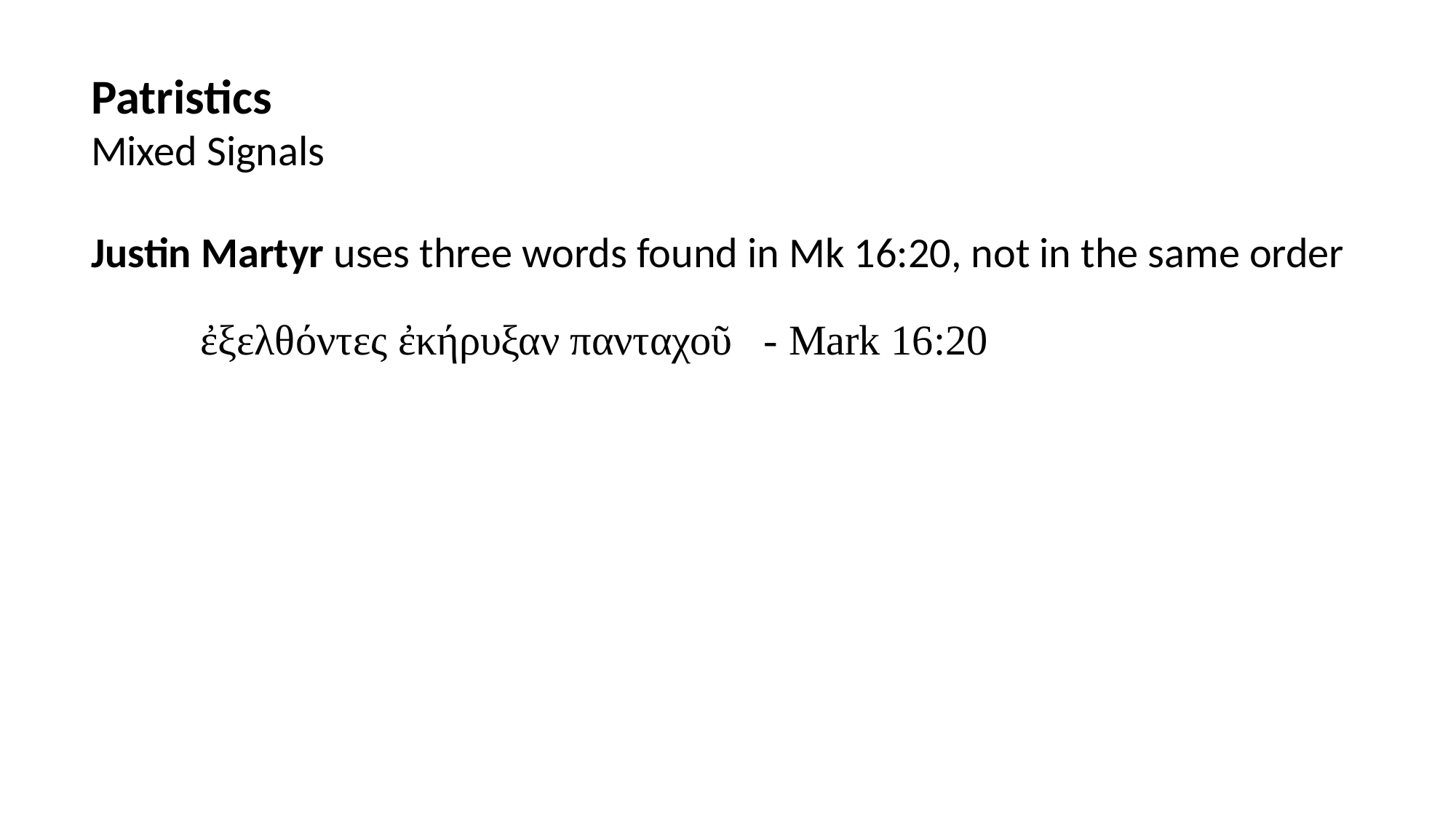

Patristics
Mixed Signals

Justin Martyr uses three words found in Mk 16:20, not in the same order

	ἐξελθόντες ἐκήρυξαν πανταχοῦ   - Mark 16:20